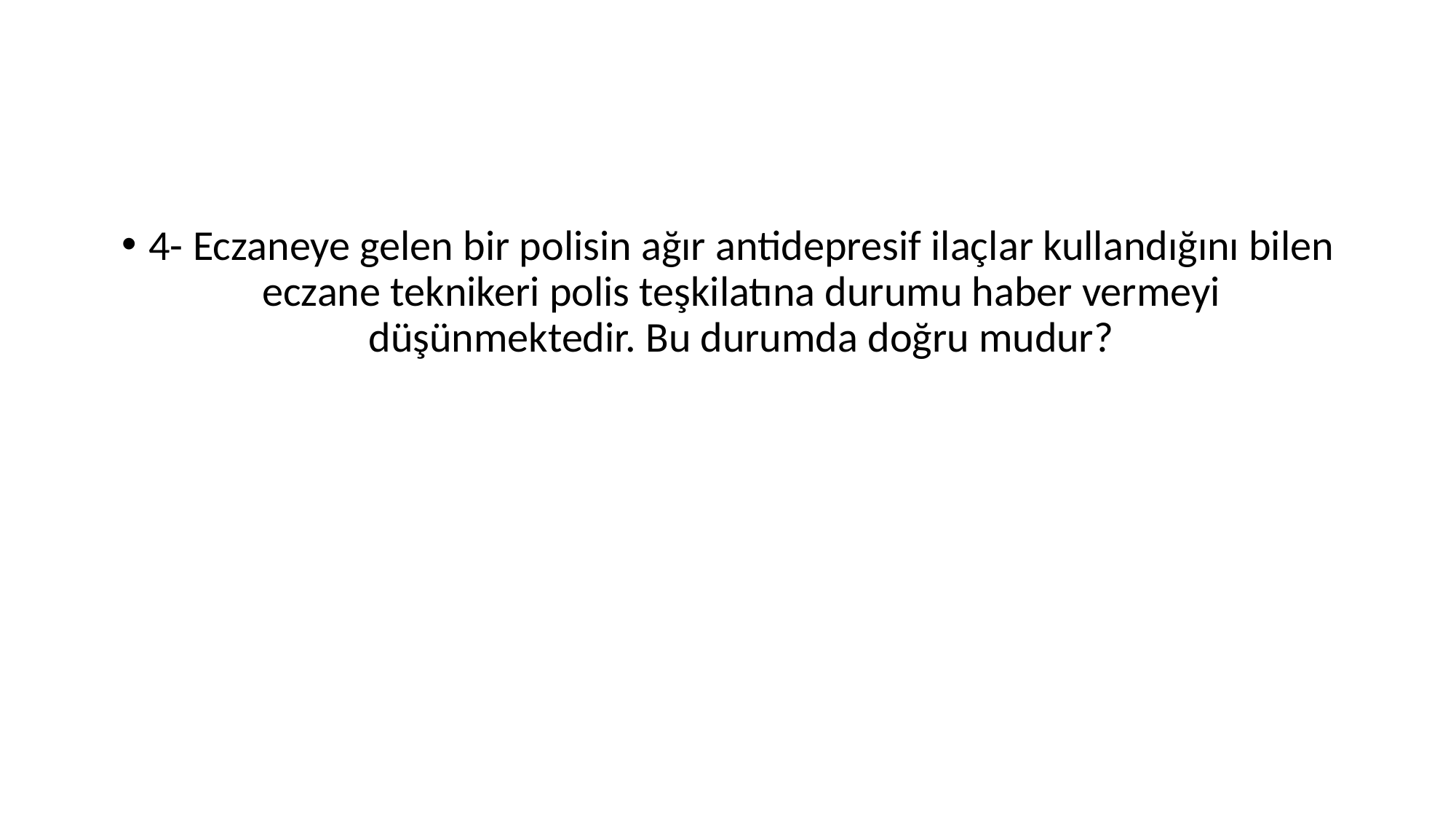

#
4- Eczaneye gelen bir polisin ağır antidepresif ilaçlar kullandığını bilen eczane teknikeri polis teşkilatına durumu haber vermeyi düşünmektedir. Bu durumda doğru mudur?